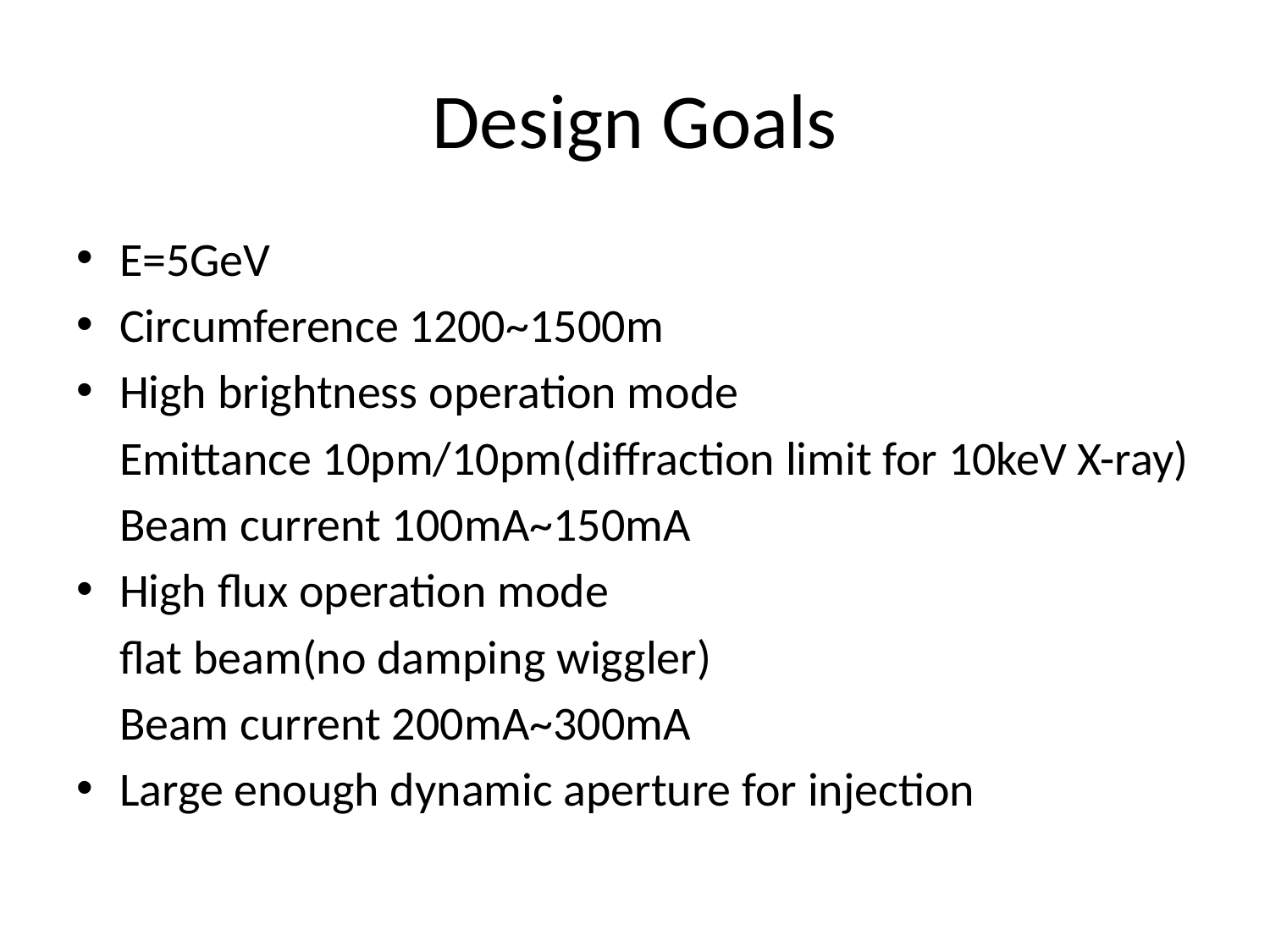

# Design Goals
E=5GeV
Circumference 1200~1500m
High brightness operation mode
    Emittance 10pm/10pm(diffraction limit for 10keV X-ray)
    Beam current 100mA~150mA
High flux operation mode
    flat beam(no damping wiggler)
    Beam current 200mA~300mA
Large enough dynamic aperture for injection